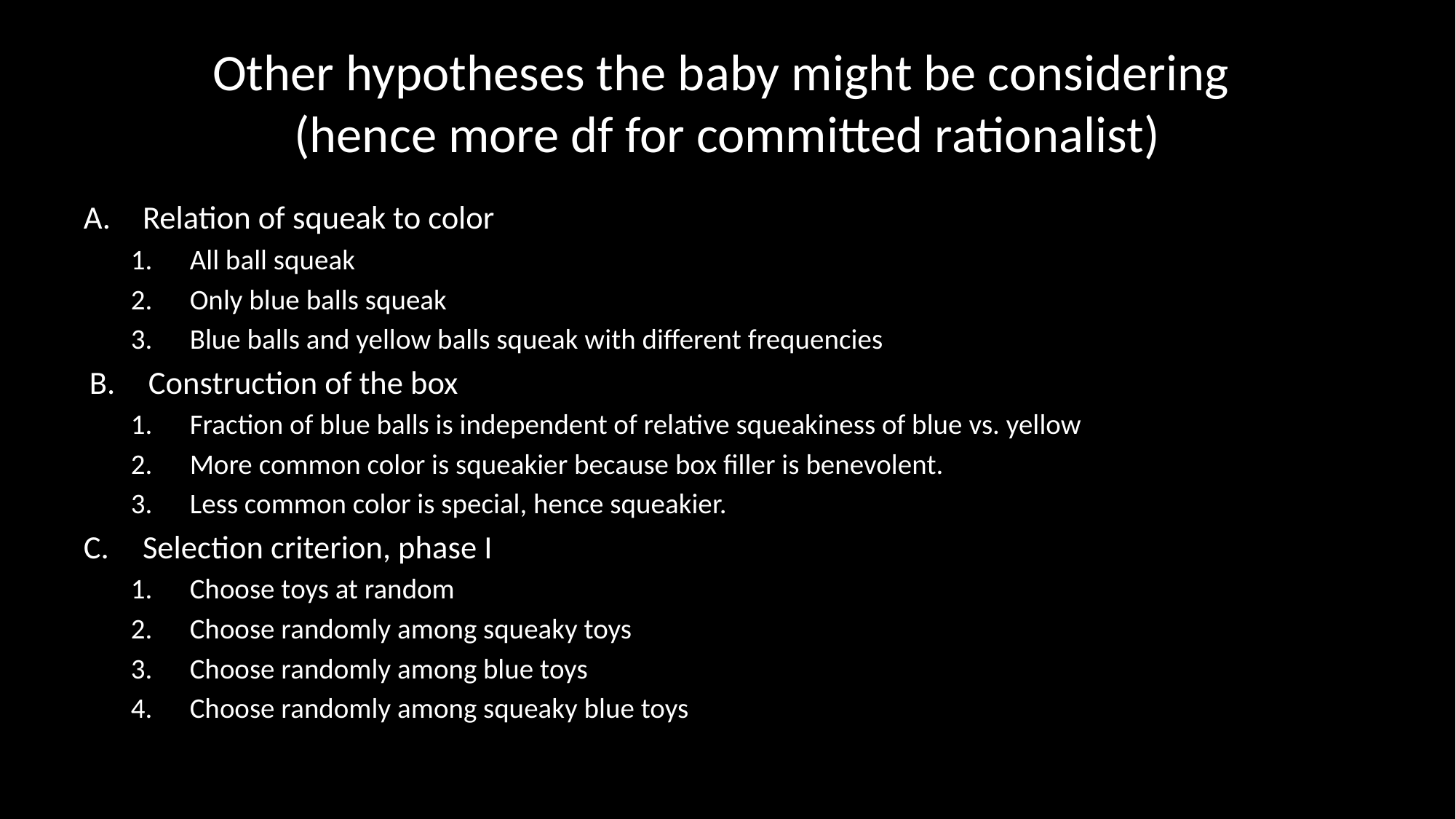

# Other hypotheses the baby might be considering (hence more df for committed rationalist)
Relation of squeak to color
All ball squeak
Only blue balls squeak
Blue balls and yellow balls squeak with different frequencies
Construction of the box
Fraction of blue balls is independent of relative squeakiness of blue vs. yellow
More common color is squeakier because box filler is benevolent.
Less common color is special, hence squeakier.
Selection criterion, phase I
Choose toys at random
Choose randomly among squeaky toys
Choose randomly among blue toys
Choose randomly among squeaky blue toys